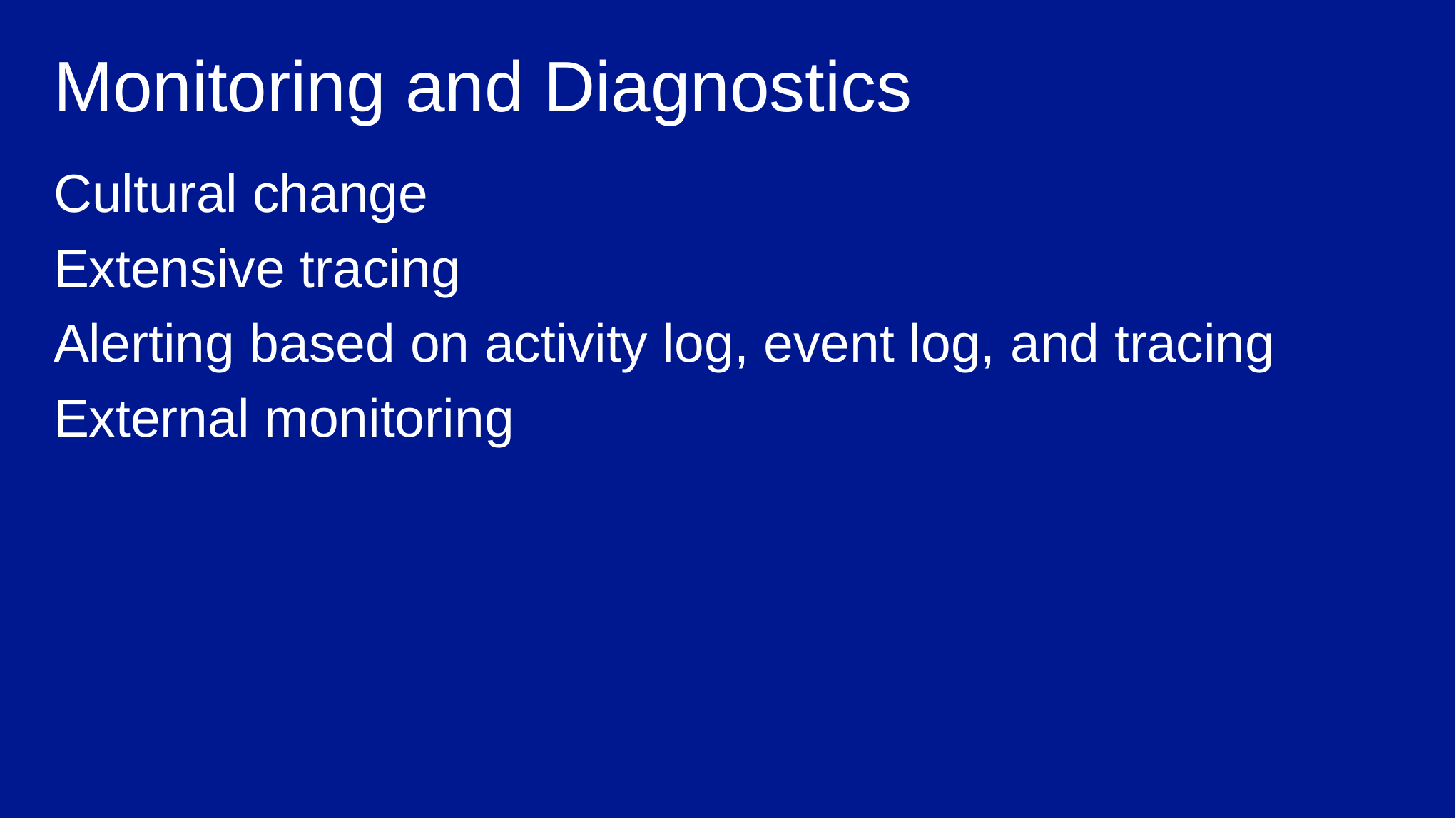

# Monitoring and Diagnostics
Cultural change
Extensive tracing
Alerting based on activity log, event log, and tracing
External monitoring